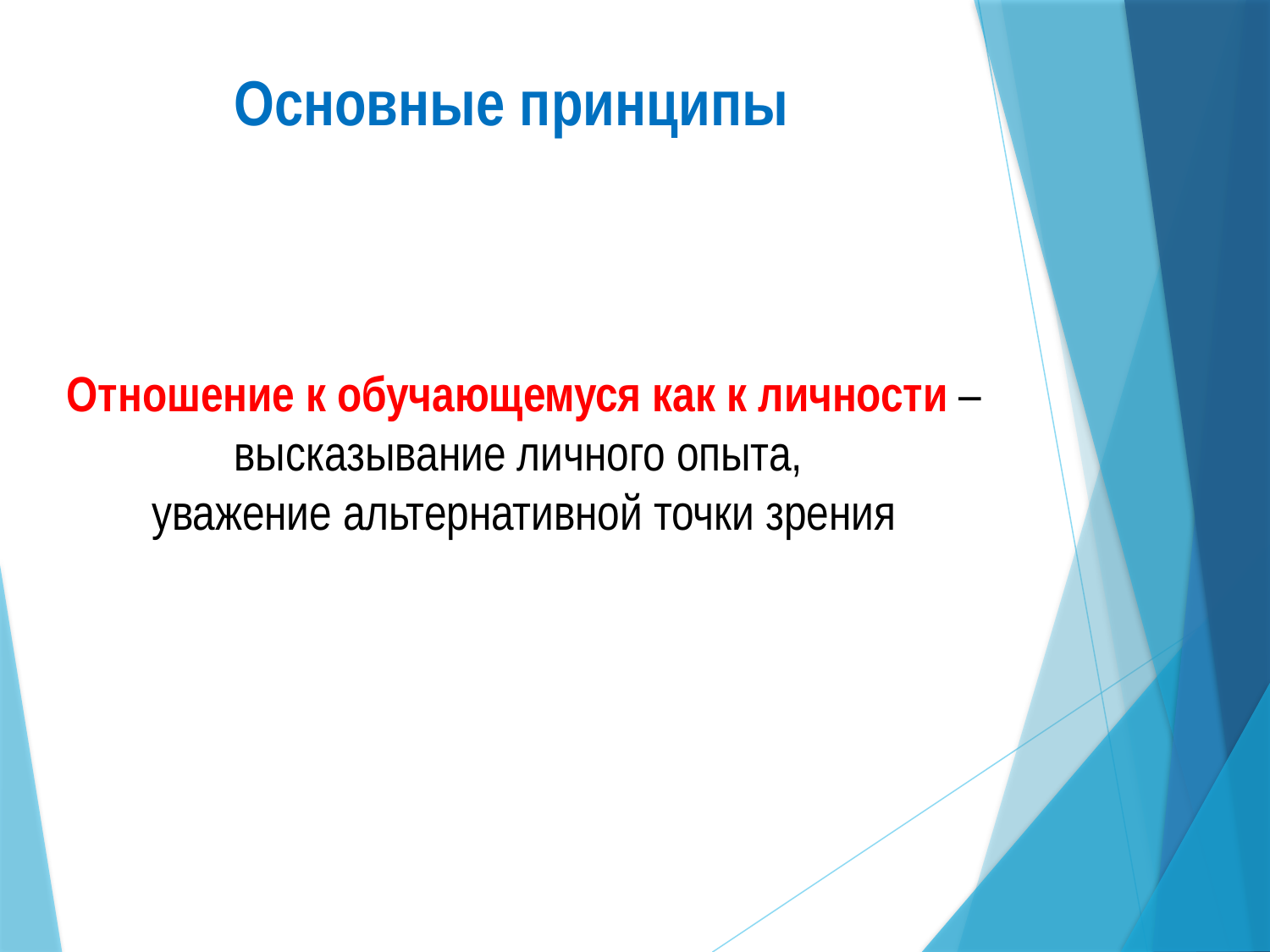

Основные принципы
Отношение к обучающемуся как к личности – высказывание личного опыта,
уважение альтернативной точки зрения